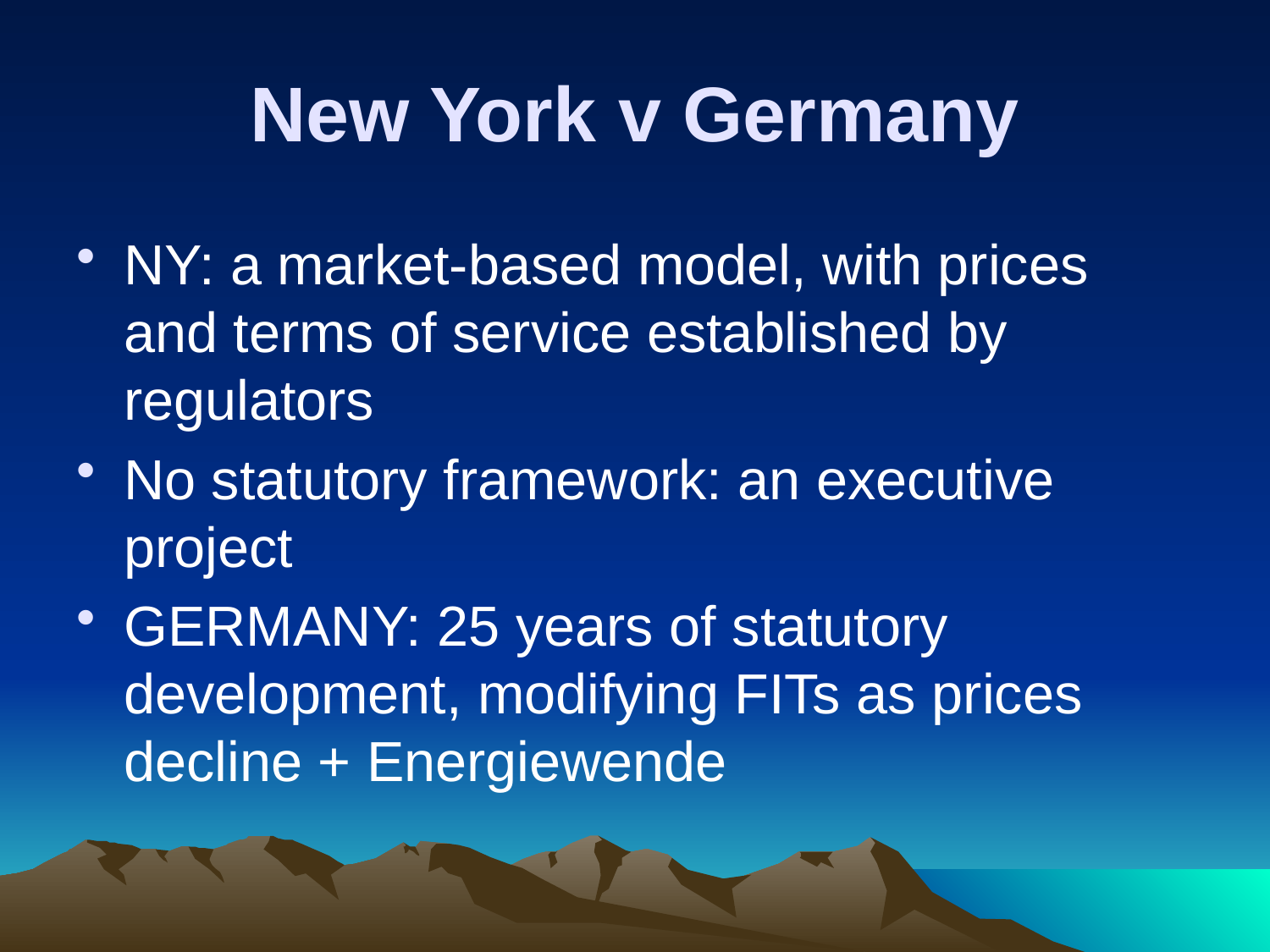

# New York v Germany
NY: a market-based model, with prices and terms of service established by regulators
No statutory framework: an executive project
GERMANY: 25 years of statutory development, modifying FITs as prices decline + Energiewende